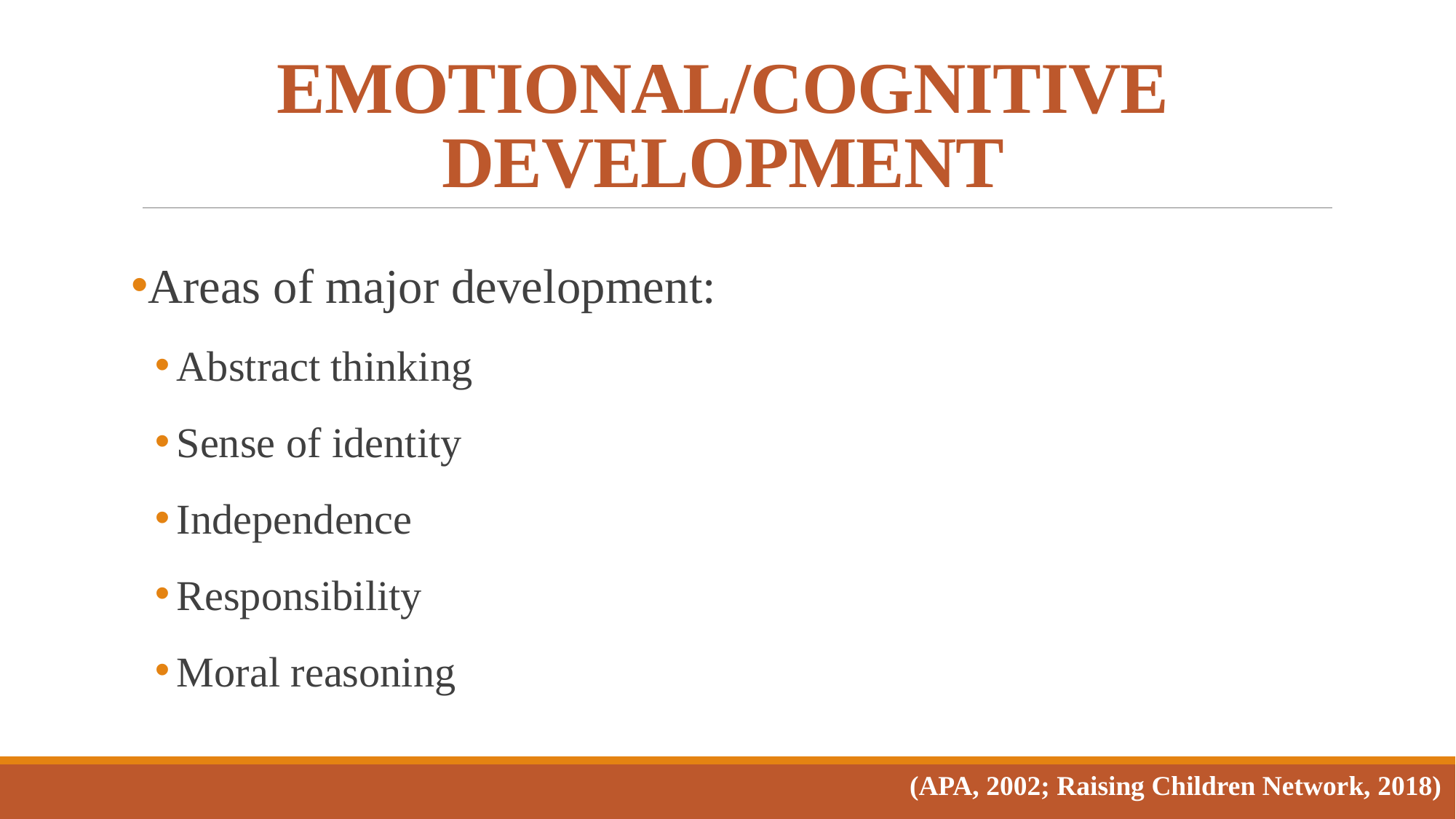

# EMOTIONAL/COGNITIVE  DEVELOPMENT
Areas of major development:
Abstract thinking
Sense of identity
Independence
Responsibility
Moral reasoning

(APA, 2002; Raising Children Network, 2018)